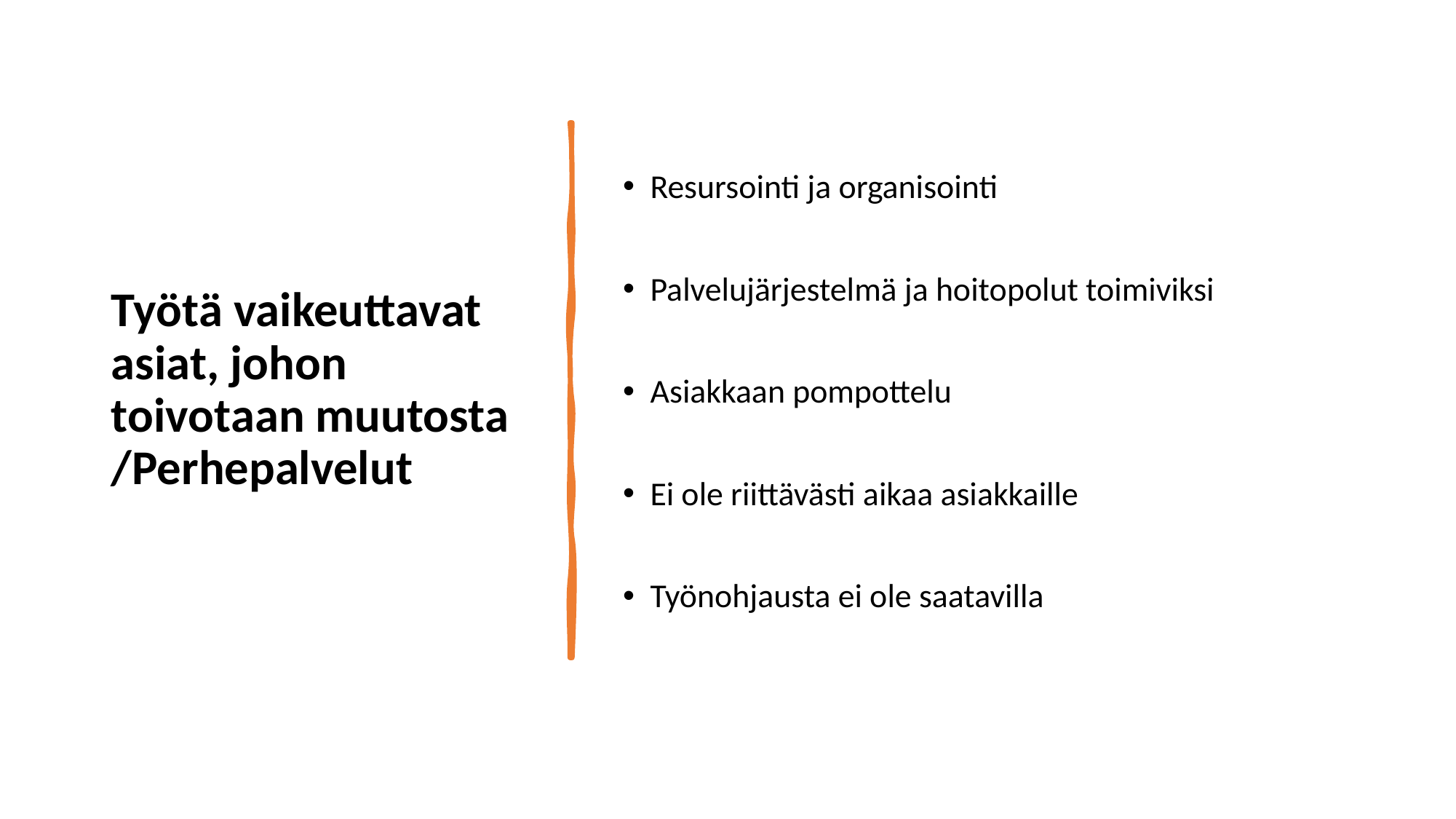

# Työtä vaikeuttavat asiat, johon toivotaan muutosta /Perhepalvelut

Resursointi ja organisointi

Palvelujärjestelmä ja hoitopolut toimiviksi

Asiakkaan pompottelu

Ei ole riittävästi aikaa asiakkaille

Työnohjausta ei ole saatavilla